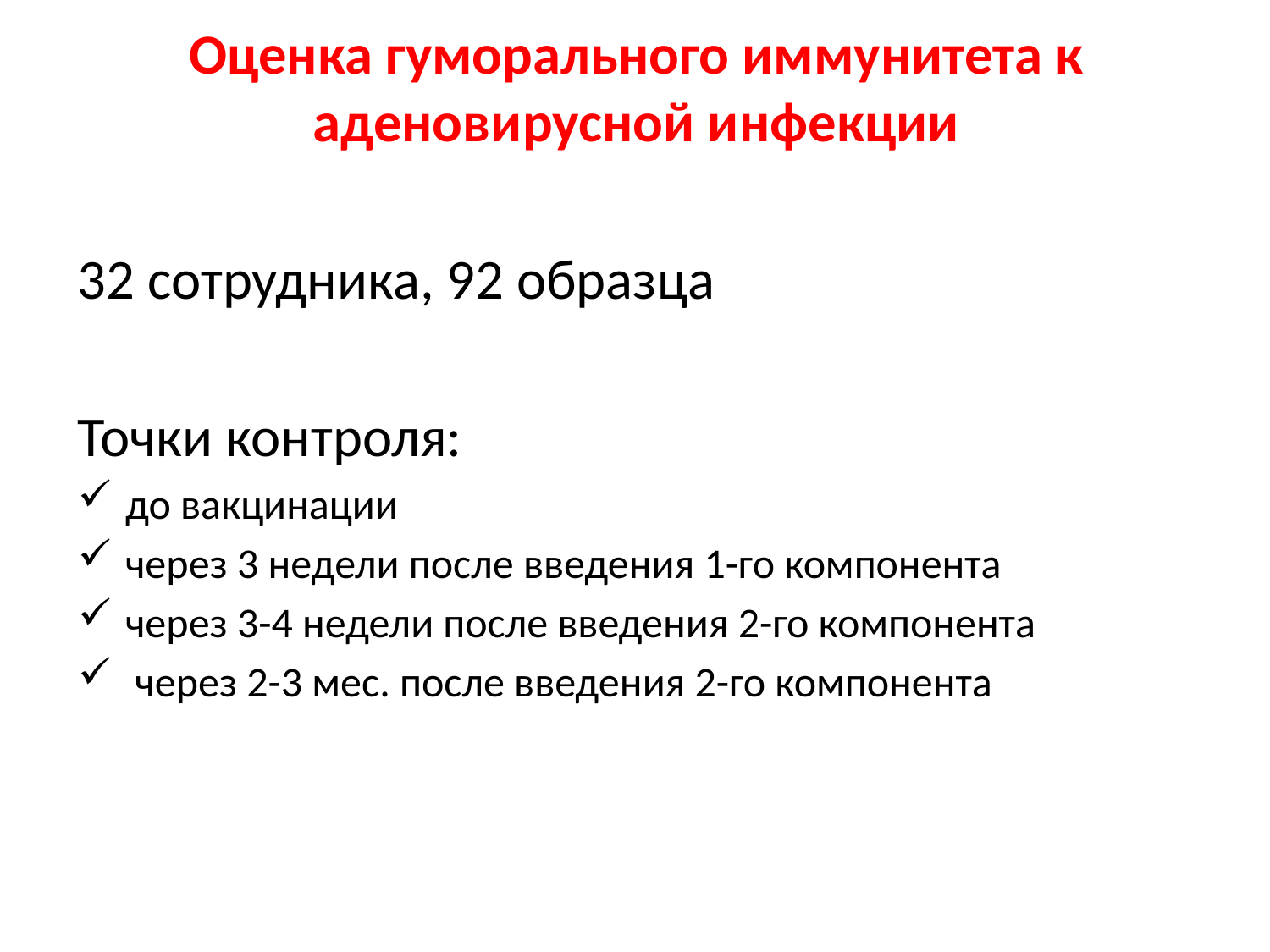

# Оценка гуморального иммунитета к аденовирусной инфекции
32 сотрудника, 92 образца

Точки контроля:
до вакцинации
через 3 недели после введения 1-го компонента
через 3-4 недели после введения 2-го компонента
 через 2-3 мес. после введения 2-го компонента